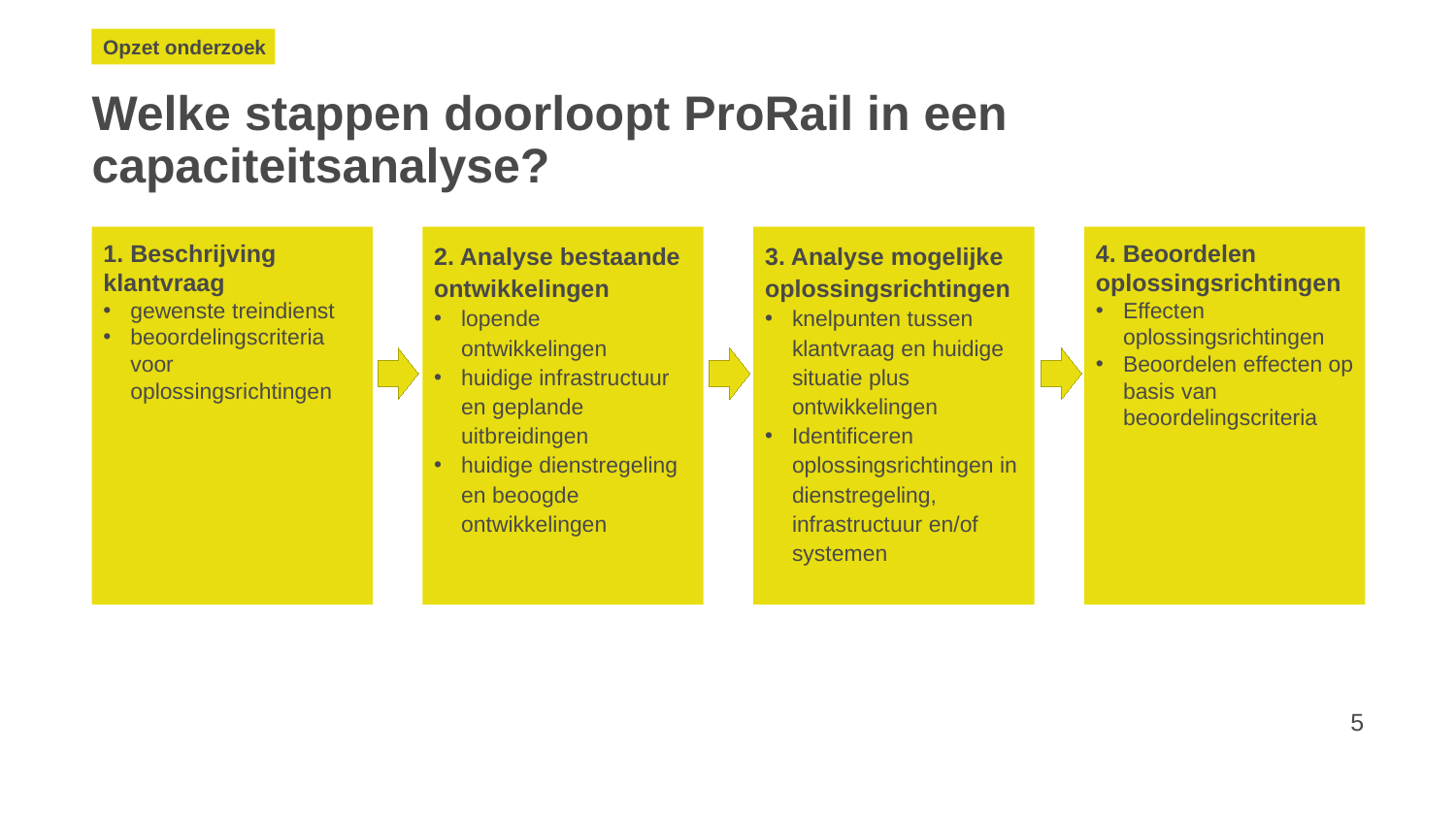

Opzet onderzoek
# Welke stappen doorloopt ProRail in een capaciteitsanalyse?
1. Beschrijving klantvraag
gewenste treindienst
beoordelingscriteria voor oplossingsrichtingen

2. Analyse bestaande ontwikkelingen
lopende ontwikkelingen
huidige infrastructuur en geplande uitbreidingen
huidige dienstregeling en beoogde ontwikkelingen
3. Analyse mogelijke oplossingsrichtingen
knelpunten tussen klantvraag en huidige situatie plus ontwikkelingen
Identificeren oplossingsrichtingen in dienstregeling, infrastructuur en/of systemen

4. Beoordelen oplossingsrichtingen
Effecten oplossingsrichtingen
Beoordelen effecten op basis van beoordelingscriteria